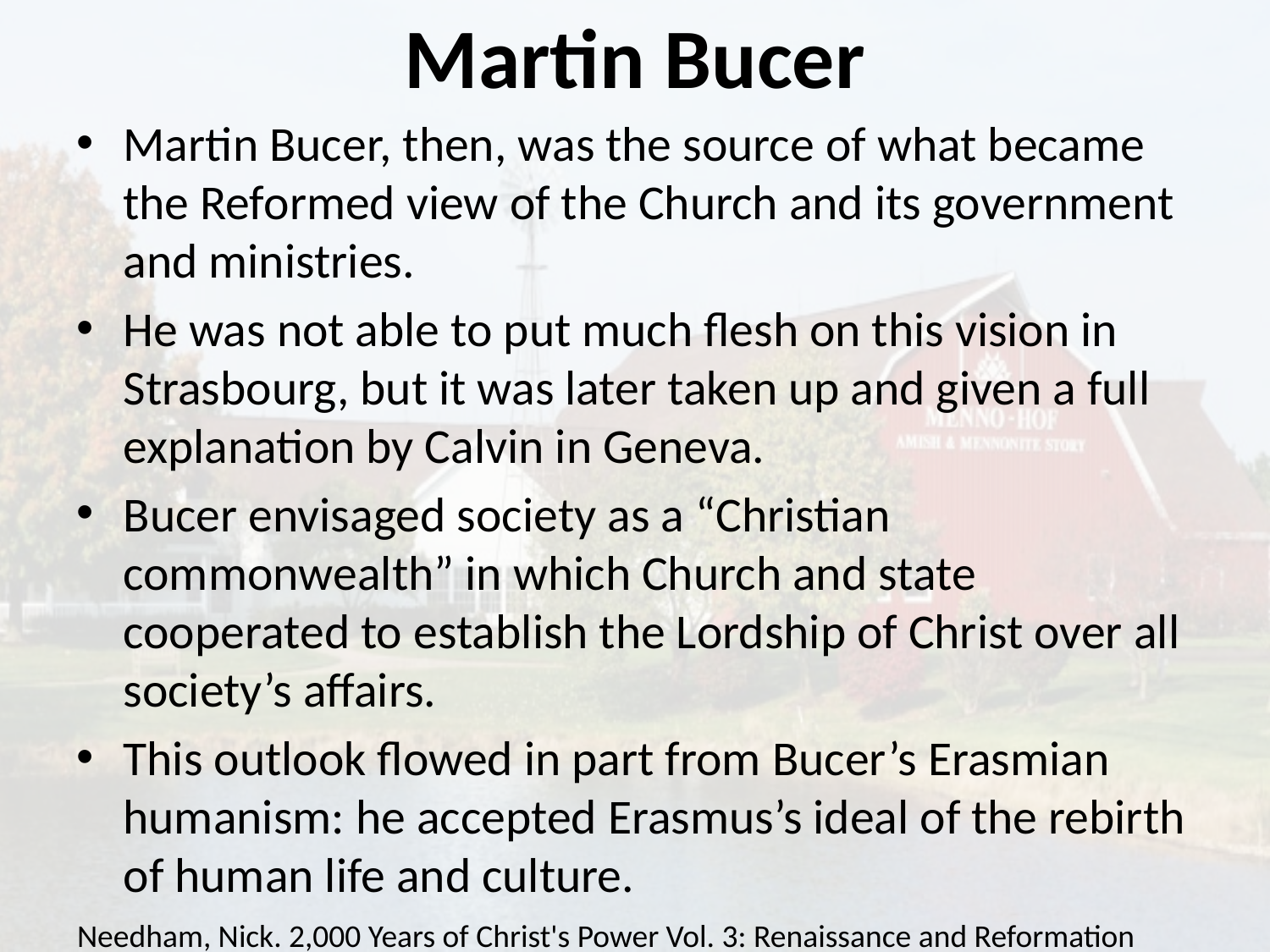

# Martin Bucer
Martin Bucer, then, was the source of what became the Reformed view of the Church and its government and ministries.
He was not able to put much flesh on this vision in Strasbourg, but it was later taken up and given a full explanation by Calvin in Geneva.
Bucer envisaged society as a “Christian commonwealth” in which Church and state cooperated to establish the Lordship of Christ over all society’s affairs.
This outlook flowed in part from Bucer’s Erasmian humanism: he accepted Erasmus’s ideal of the rebirth of human life and culture.
Needham, Nick. 2,000 Years of Christ's Power Vol. 3: Renaissance and Reformation